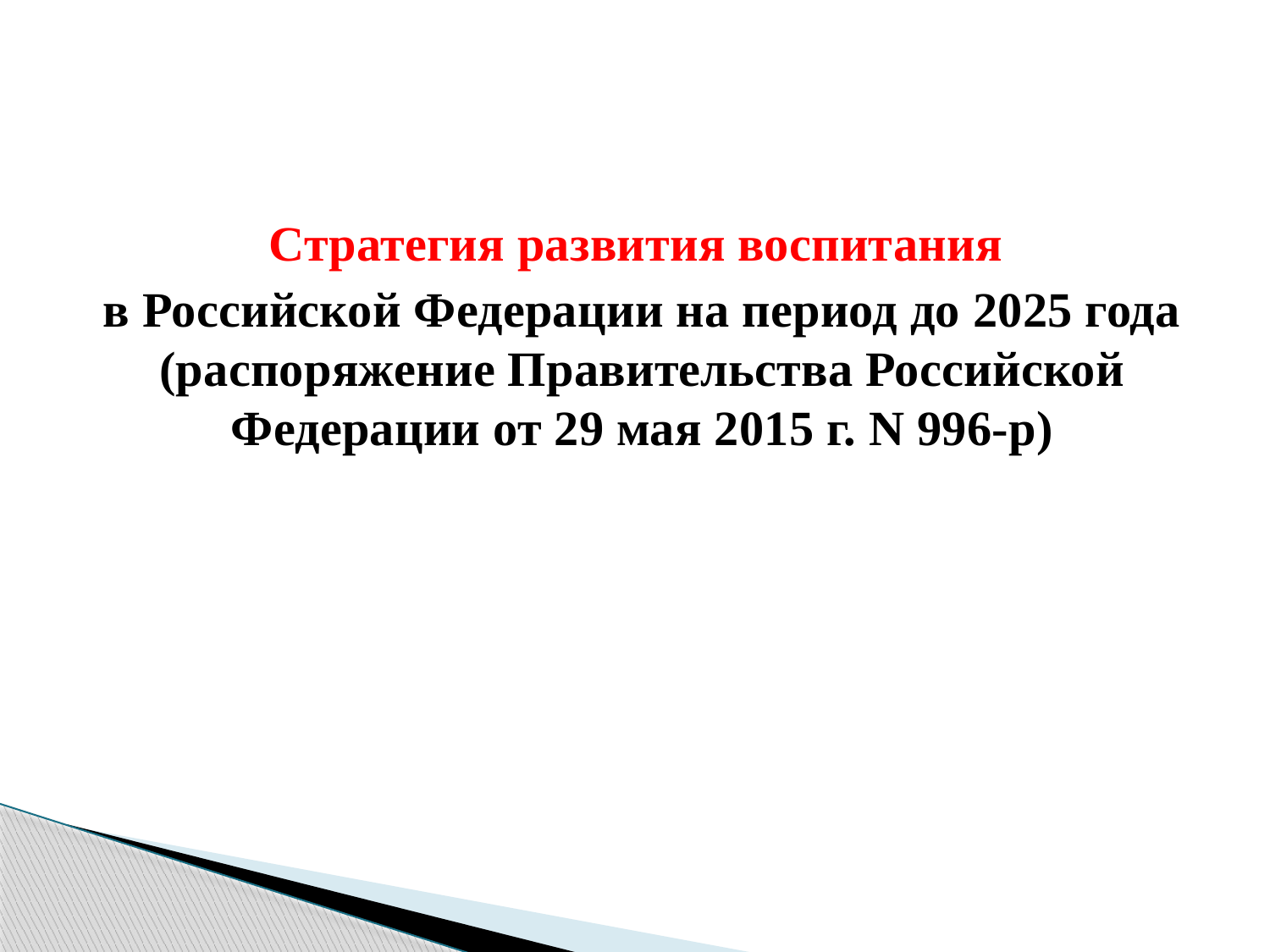

Стратегия развития воспитания
в Российской Федерации на период до 2025 года (распоряжение Правительства Российской Федерации от 29 мая 2015 г. N 996-р)